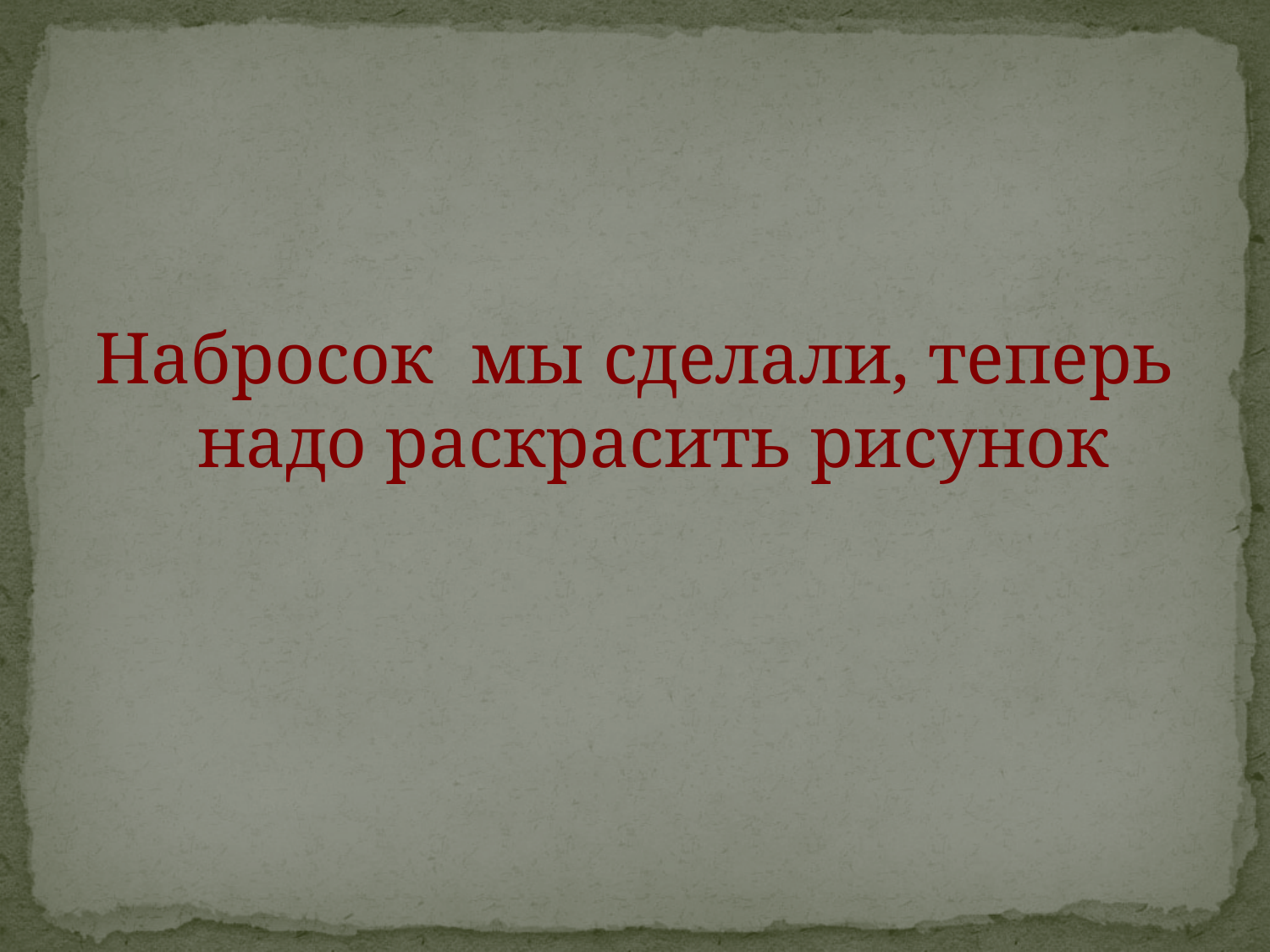

#

Набросок  мы сделали, теперь надо раскрасить рисунок